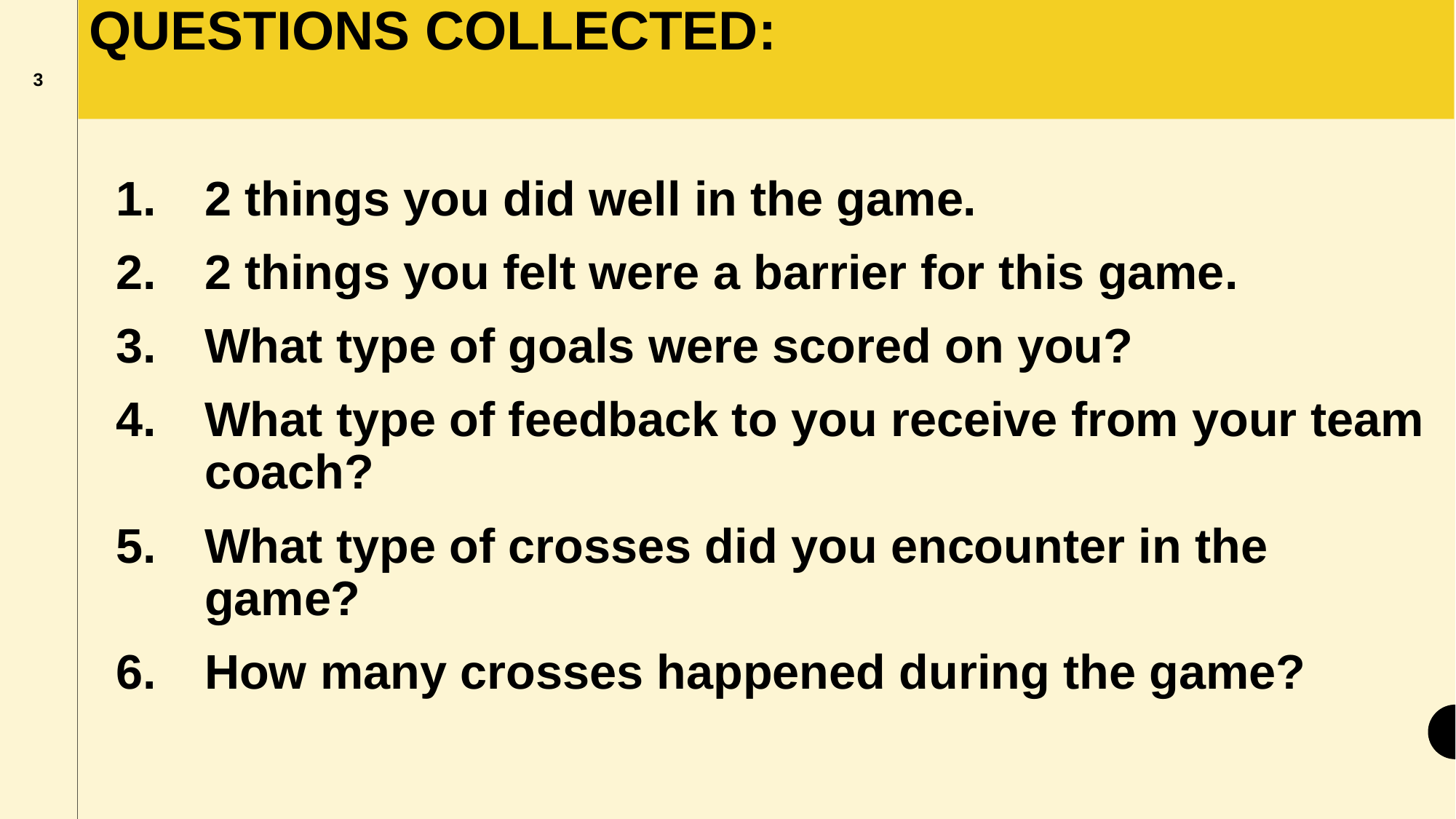

# Questions collected:
3
2 things you did well in the game.
2 things you felt were a barrier for this game.
What type of goals were scored on you?
What type of feedback to you receive from your team coach?
What type of crosses did you encounter in the game?
How many crosses happened during the game?